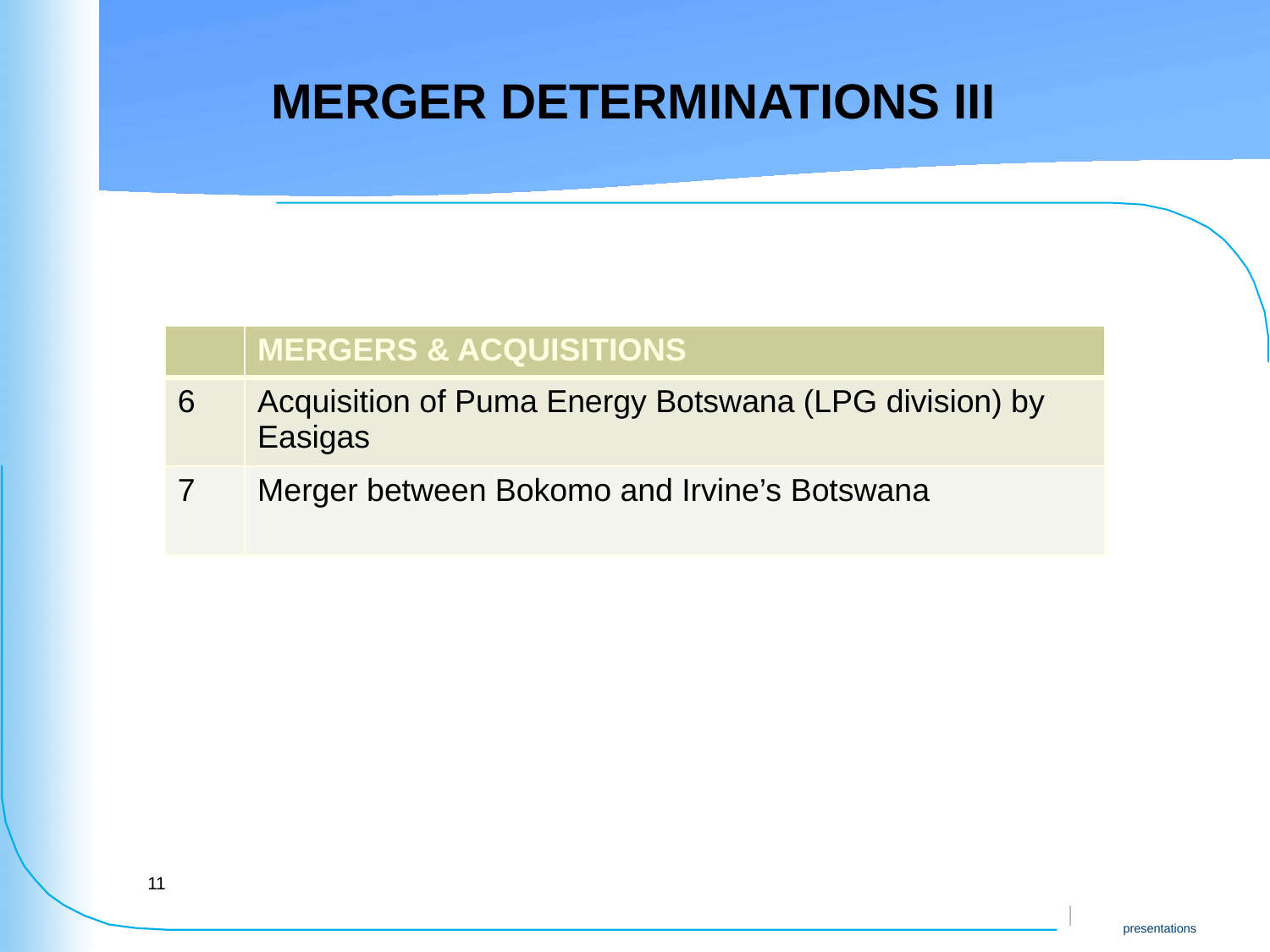

11
# Merger Determinations III

|  | Mergers & Acquisitions |
| --- | --- |
| 6 | Acquisition of Puma Energy Botswana (LPG division) by Easigas |
| 7 | Merger between Bokomo and Irvine’s Botswana |